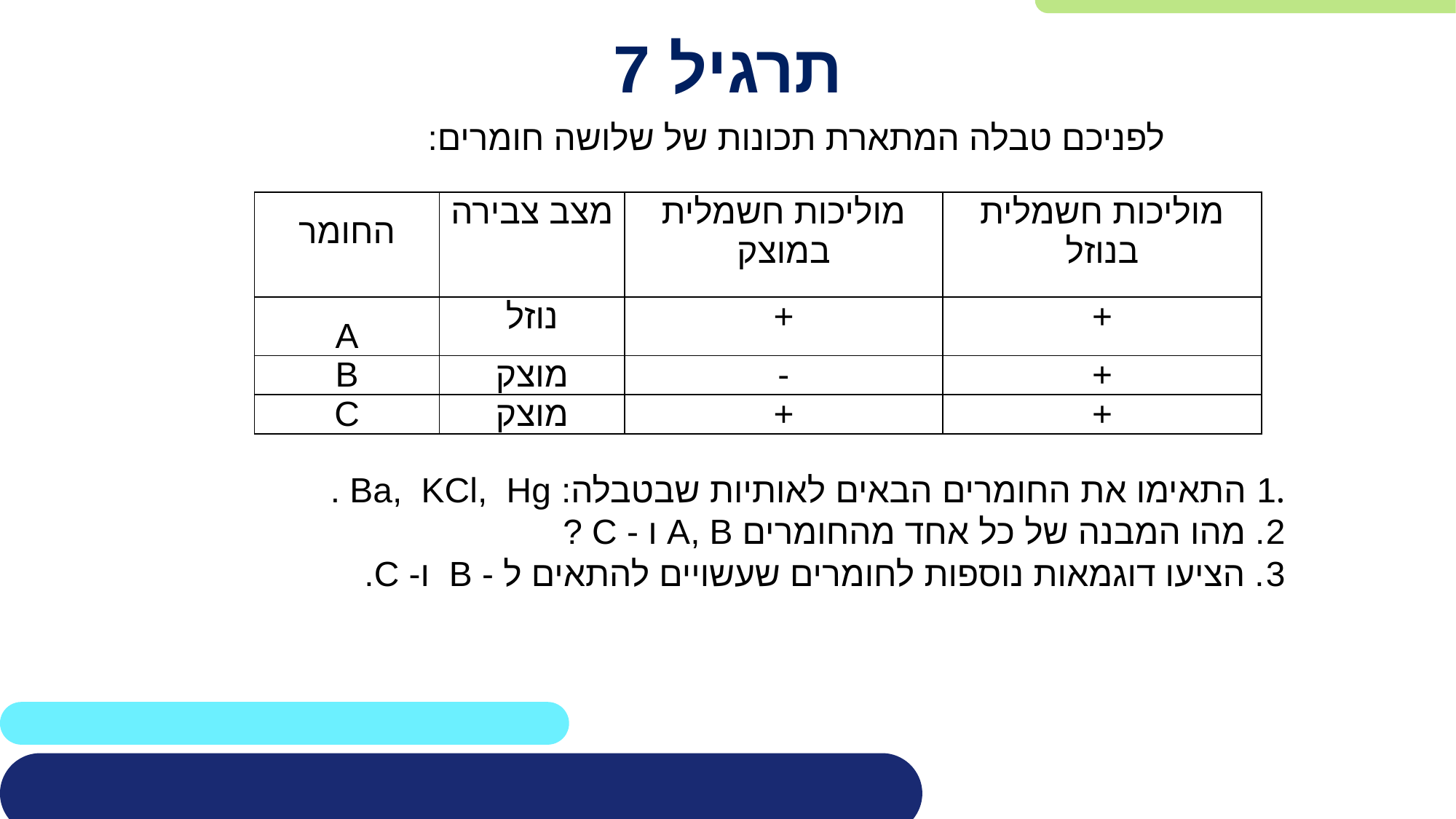

# תרגיל 7
לפניכם טבלה המתארת תכונות של שלושה חומרים:
| החומר | מצב צבירה | מוליכות חשמלית במוצק | מוליכות חשמלית בנוזל |
| --- | --- | --- | --- |
| A | נוזל | + | + |
| B | מוצק | - | + |
| C | מוצק | + | + |
.1 התאימו את החומרים הבאים לאותיות שבטבלה: Ba,  KCl,  Hg .
2. מהו המבנה של כל אחד מהחומרים A, B ו - C ?
3. הציעו דוגמאות נוספות לחומרים שעשויים להתאים ל - B  ו- C.